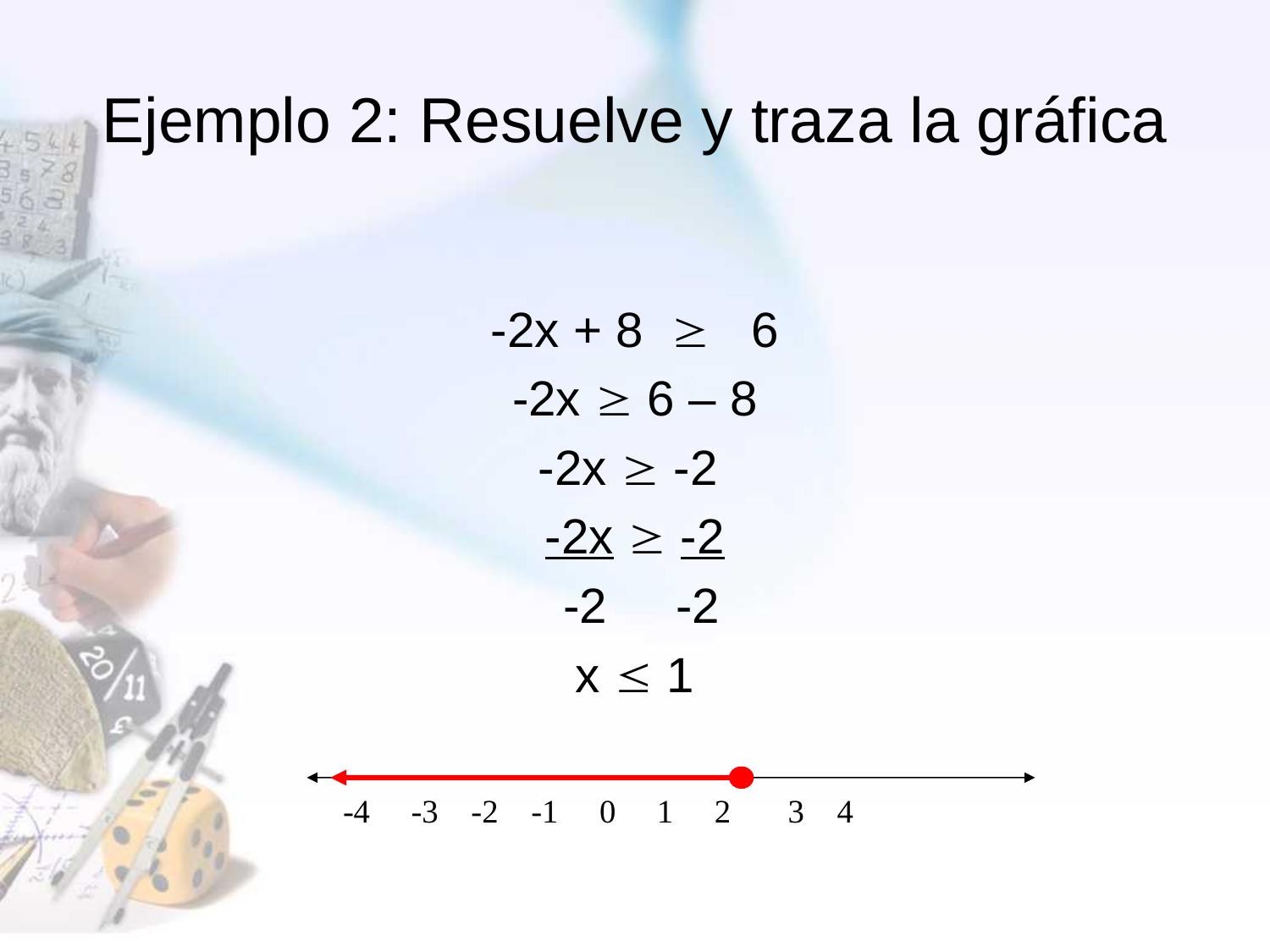

# Ejemplo 2: Resuelve y traza la gráfica

-2x + 8  ≥   6
-2x ≥ 6 – 8
-2x ≥ -2
-2x ≥ -2
 -2     -2
x ≤ 1
-4     -3    -2    -1     0     1     2    3    4